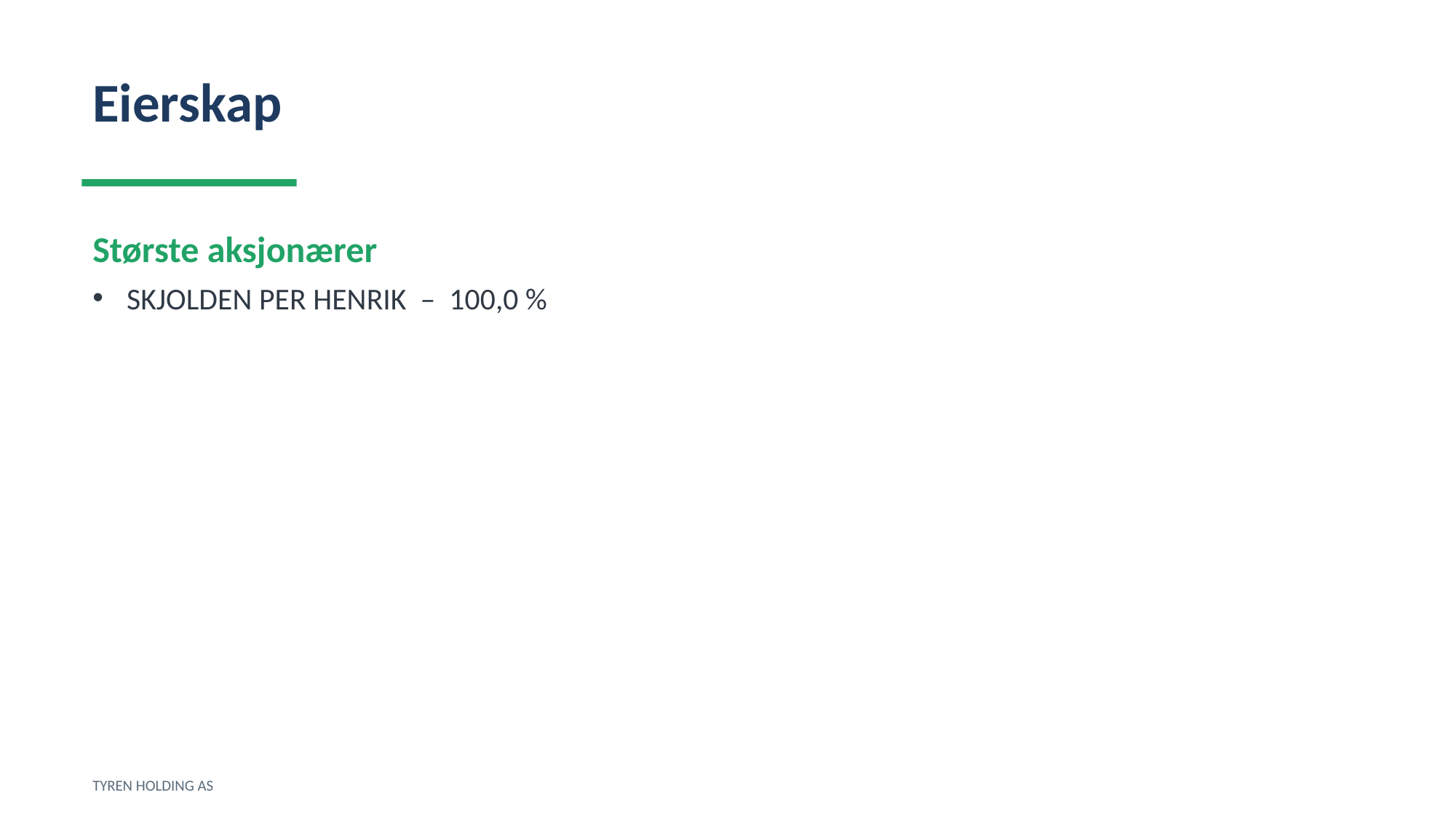

Eierskap

Største aksjonærer
SKJOLDEN PER HENRIK  –  100,0 %
TYREN HOLDING AS